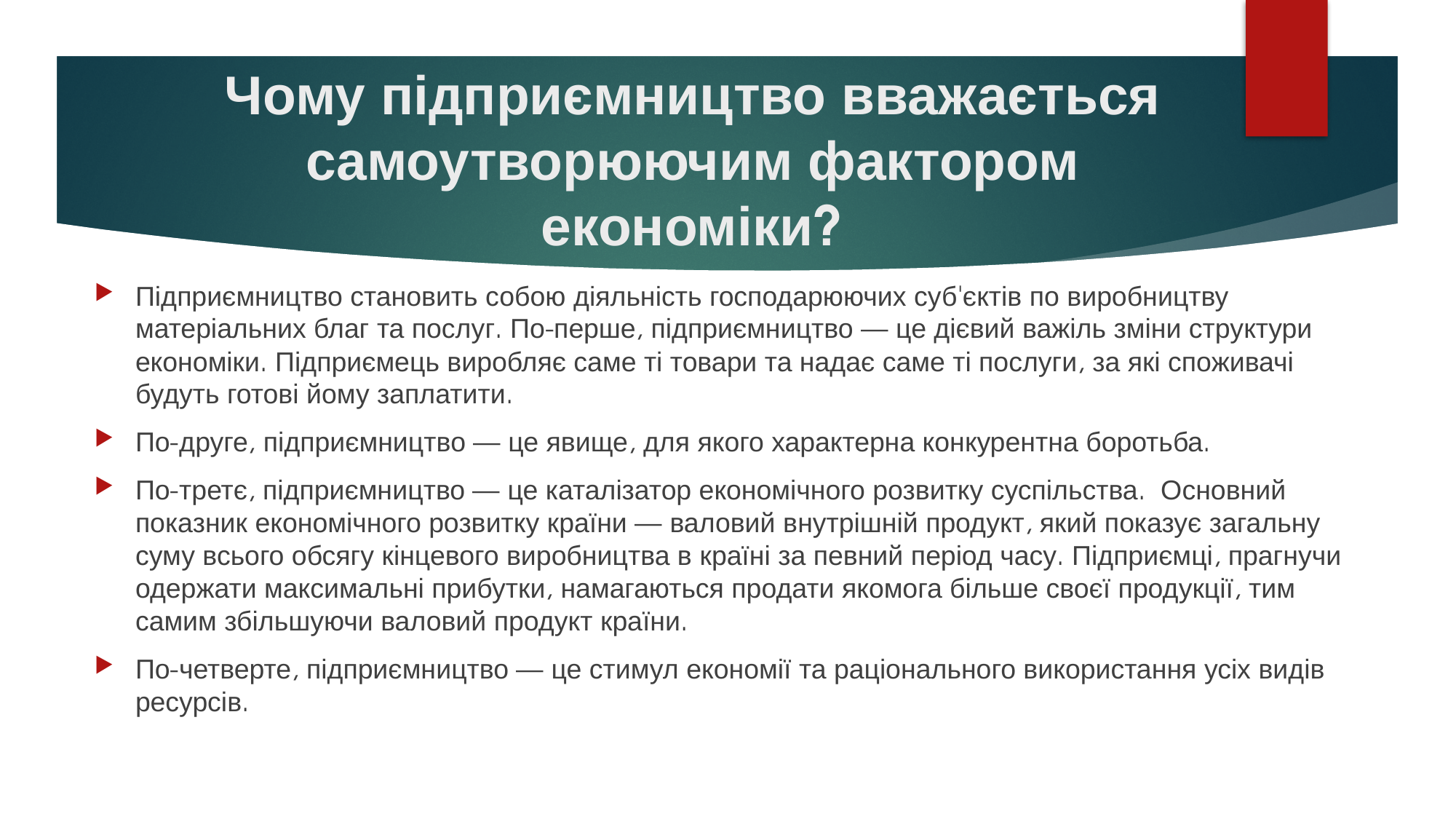

# Чому підприємництво вважається самоутворюючим фактором економіки?
Підприємництво становить собою діяльність господарюючих суб'єктів по виробництву матеріальних благ та послуг. По-перше, підприємництво — це дієвий важіль зміни структури економіки. Підприємець виробляє саме ті товари та надає саме ті послуги, за які споживачі будуть готові йому заплатити.
По-друге, підприємництво — це явище, для якого характерна конкурентна боротьба.
По-третє, підприємництво — це каталізатор економічного розвитку суспільства.  Основний показник економічного розвитку країни — валовий внутрішній продукт, який показує загальну суму всього обсягу кінцевого виробництва в країні за певний період часу. Підприємці, прагнучи одержати максимальні прибутки, намагаються продати якомога більше своєї продукції, тим самим збільшуючи валовий продукт країни.
По-четверте, підприємництво — це стимул економії та раціонального використання усіх видів ресурсів.